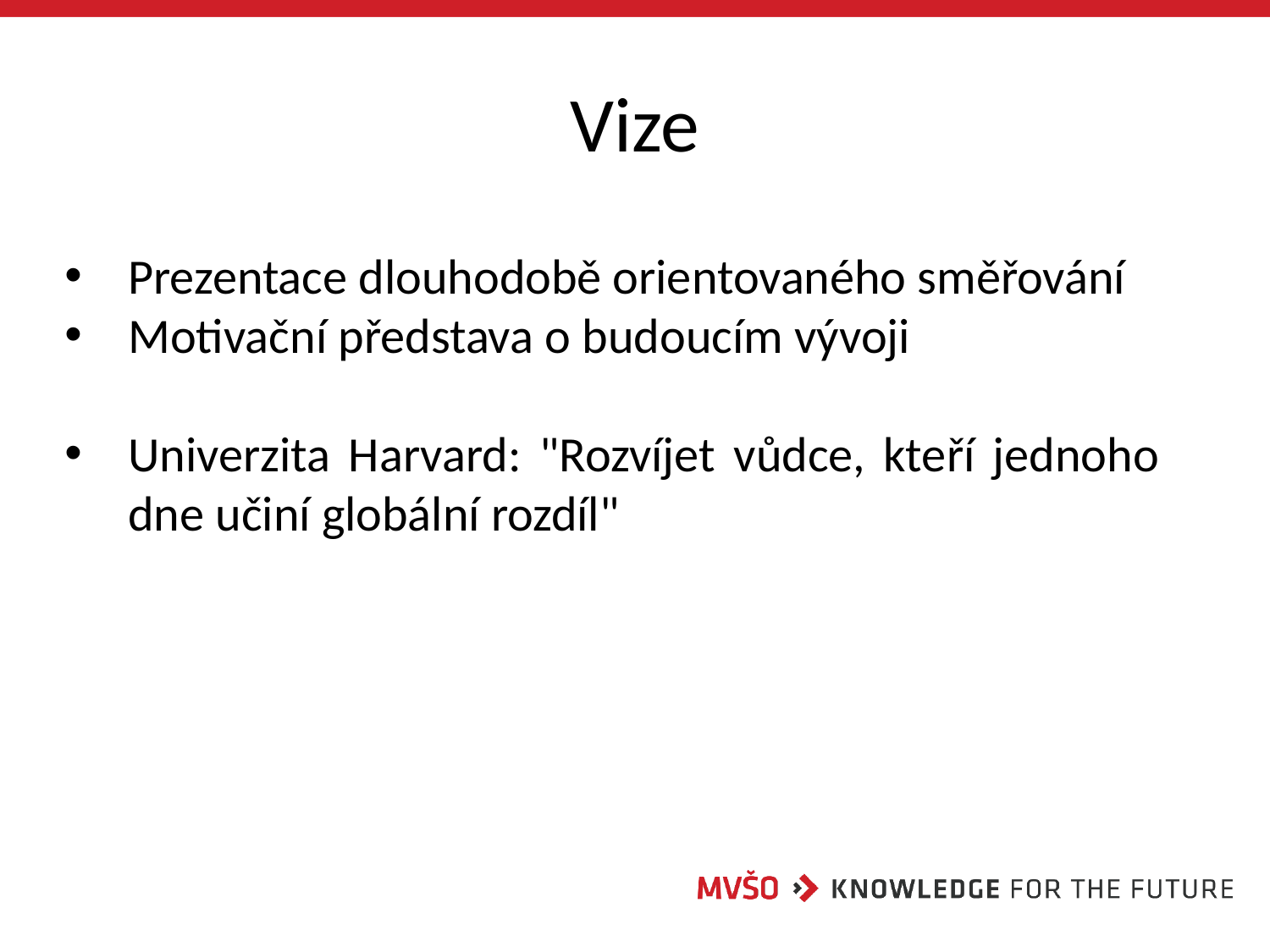

# Vize
Prezentace dlouhodobě orientovaného směřování
Motivační představa o budoucím vývoji

Univerzita Harvard: "Rozvíjet vůdce, kteří jednoho dne učiní globální rozdíl"